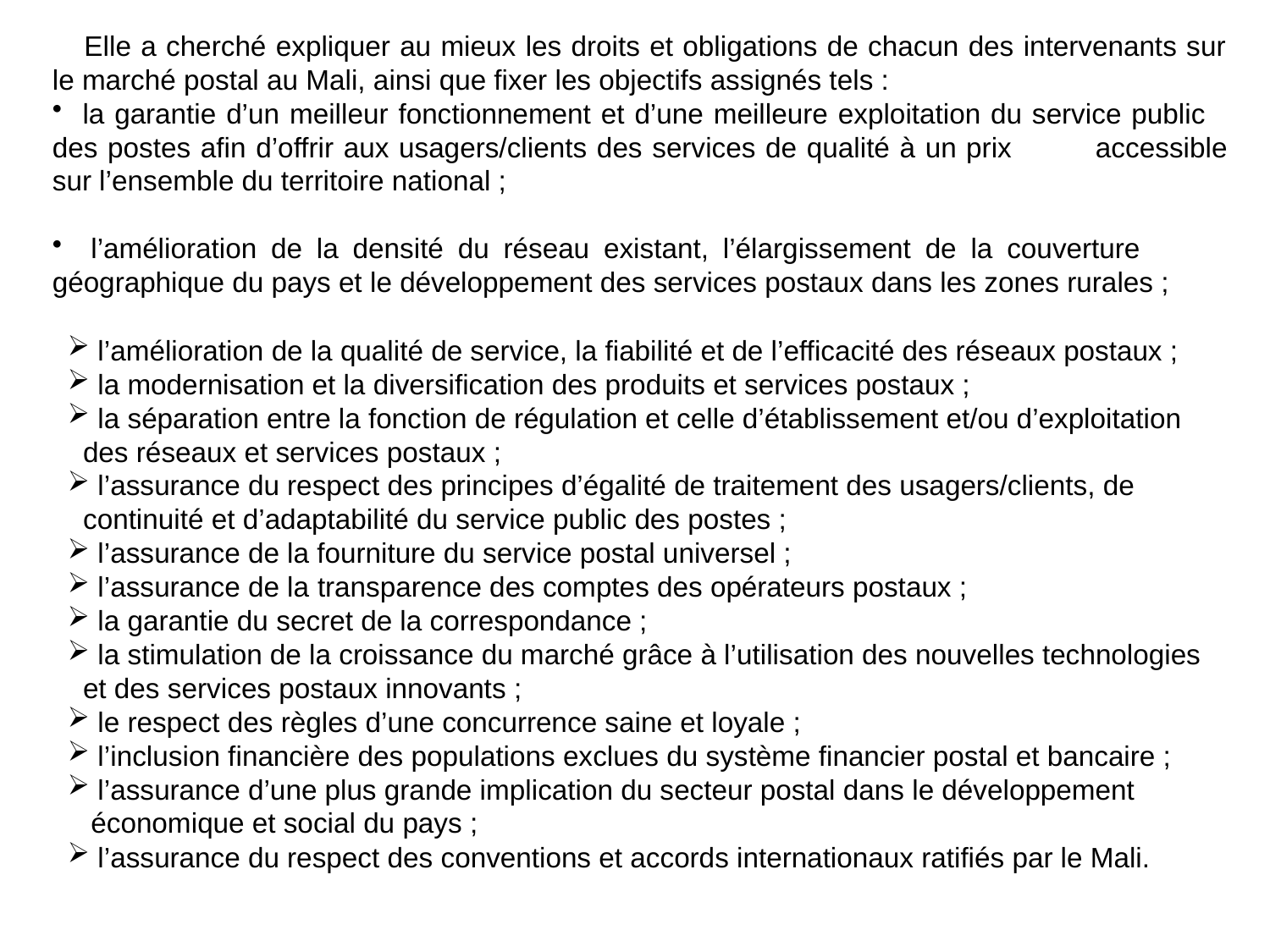

Elle a cherché expliquer au mieux les droits et obligations de chacun des intervenants sur le marché postal au Mali, ainsi que fixer les objectifs assignés tels :
  la garantie d’un meilleur fonctionnement et d’une meilleure exploitation du service public 	des postes afin d’offrir aux usagers/clients des services de qualité à un prix 	accessible sur l’ensemble du territoire national ;

  l’amélioration de la densité du réseau existant, l’élargissement de la couverture       géographique du pays et le développement des services postaux dans les zones rurales ;
 l’amélioration de la qualité de service, la fiabilité et de l’efficacité des réseaux postaux ;
 la modernisation et la diversification des produits et services postaux ;
 la séparation entre la fonction de régulation et celle d’établissement et/ou d’exploitation
  des réseaux et services postaux ;
 l’assurance du respect des principes d’égalité de traitement des usagers/clients, de
  continuité et d’adaptabilité du service public des postes ;
 l’assurance de la fourniture du service postal universel ;
 l’assurance de la transparence des comptes des opérateurs postaux ;
 la garantie du secret de la correspondance ;
 la stimulation de la croissance du marché grâce à l’utilisation des nouvelles technologies
  et des services postaux innovants ;
 le respect des règles d’une concurrence saine et loyale ;
 l’inclusion financière des populations exclues du système financier postal et bancaire ;
 l’assurance d’une plus grande implication du secteur postal dans le développement
   économique et social du pays ;
 l’assurance du respect des conventions et accords internationaux ratifiés par le Mali.